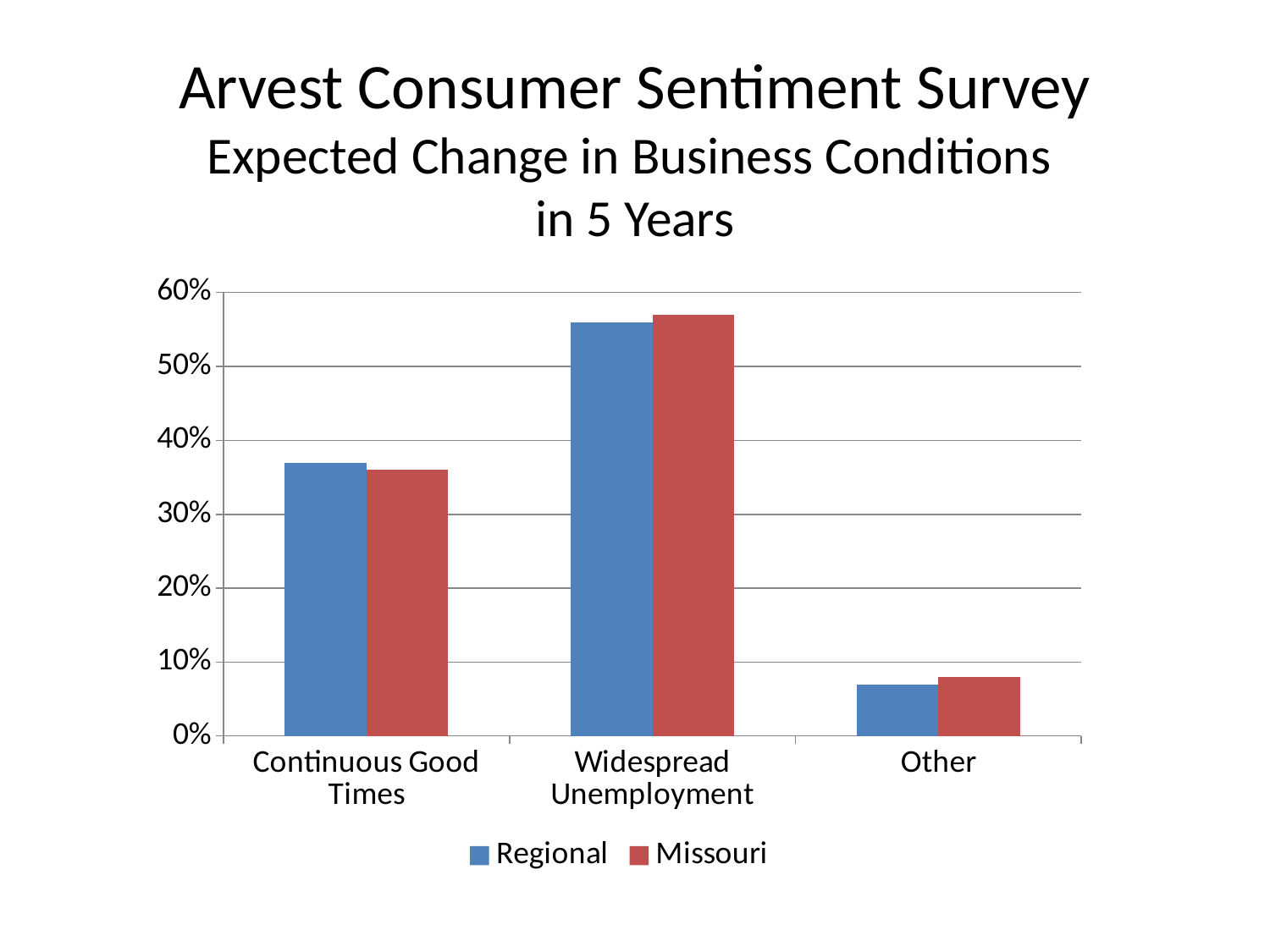

# Arvest Consumer Sentiment Survey Expected Change in Business Conditions in 5 Years

### Chart

| Category | Regional | Missouri |
|---|---|---|
| Continuous Good Times | 0.37 | 0.36 |
| Widespread Unemployment | 0.56 | 0.57 |
| Other | 0.07 | 0.08 |